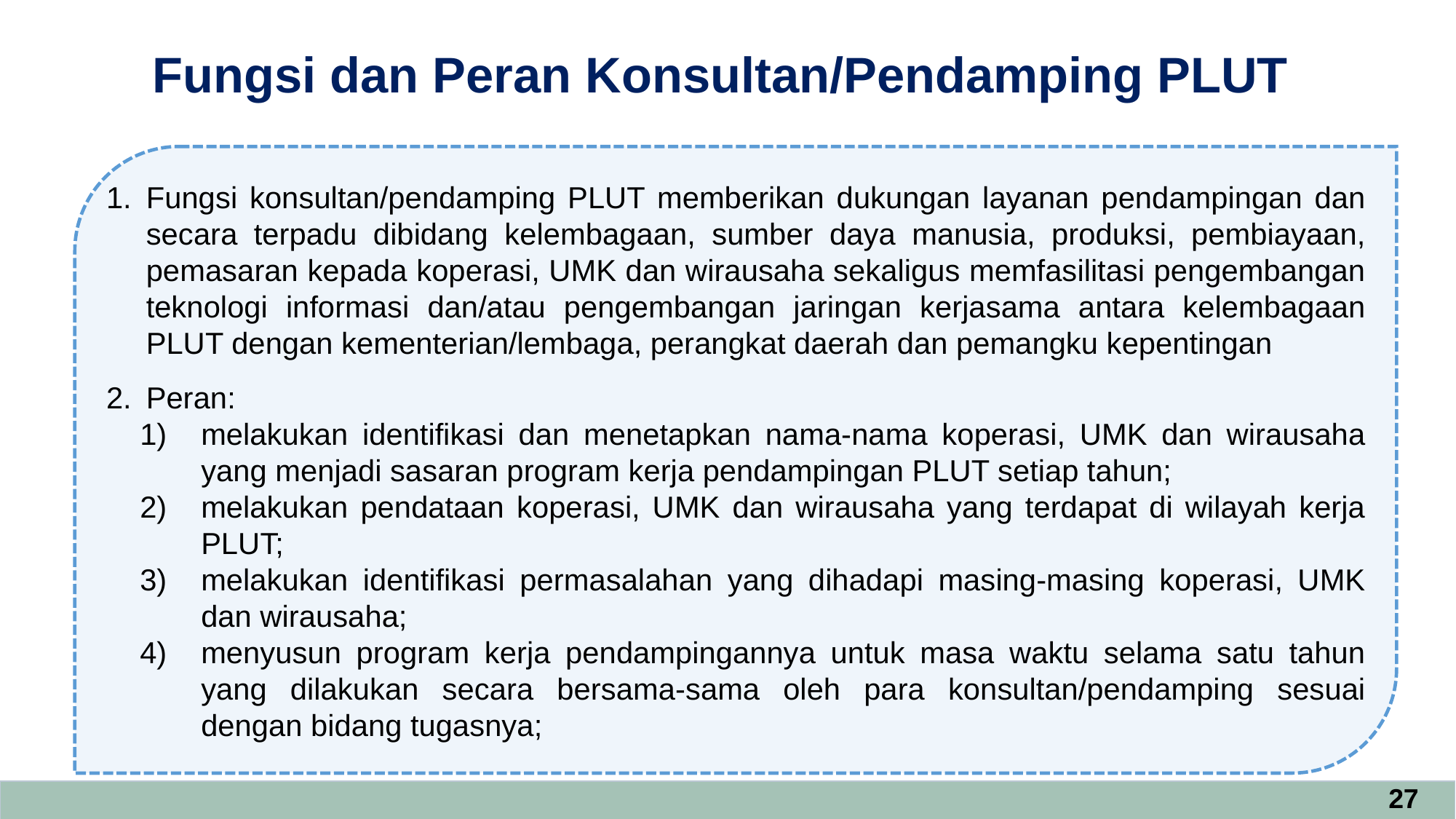

Fungsi dan Peran Konsultan/Pendamping PLUT
Fungsi konsultan/pendamping PLUT memberikan dukungan layanan pendampingan dan secara terpadu dibidang kelembagaan, sumber daya manusia, produksi, pembiayaan, pemasaran kepada koperasi, UMK dan wirausaha sekaligus memfasilitasi pengembangan teknologi informasi dan/atau pengembangan jaringan kerjasama antara kelembagaan PLUT dengan kementerian/lembaga, perangkat daerah dan pemangku kepentingan

Peran:
melakukan identifikasi dan menetapkan nama-nama koperasi, UMK dan wirausaha yang menjadi sasaran program kerja pendampingan PLUT setiap tahun;
melakukan pendataan koperasi, UMK dan wirausaha yang terdapat di wilayah kerja PLUT;
melakukan identifikasi permasalahan yang dihadapi masing-masing koperasi, UMK dan wirausaha;
menyusun program kerja pendampingannya untuk masa waktu selama satu tahun yang dilakukan secara bersama-sama oleh para konsultan/pendamping sesuai dengan bidang tugasnya;
27